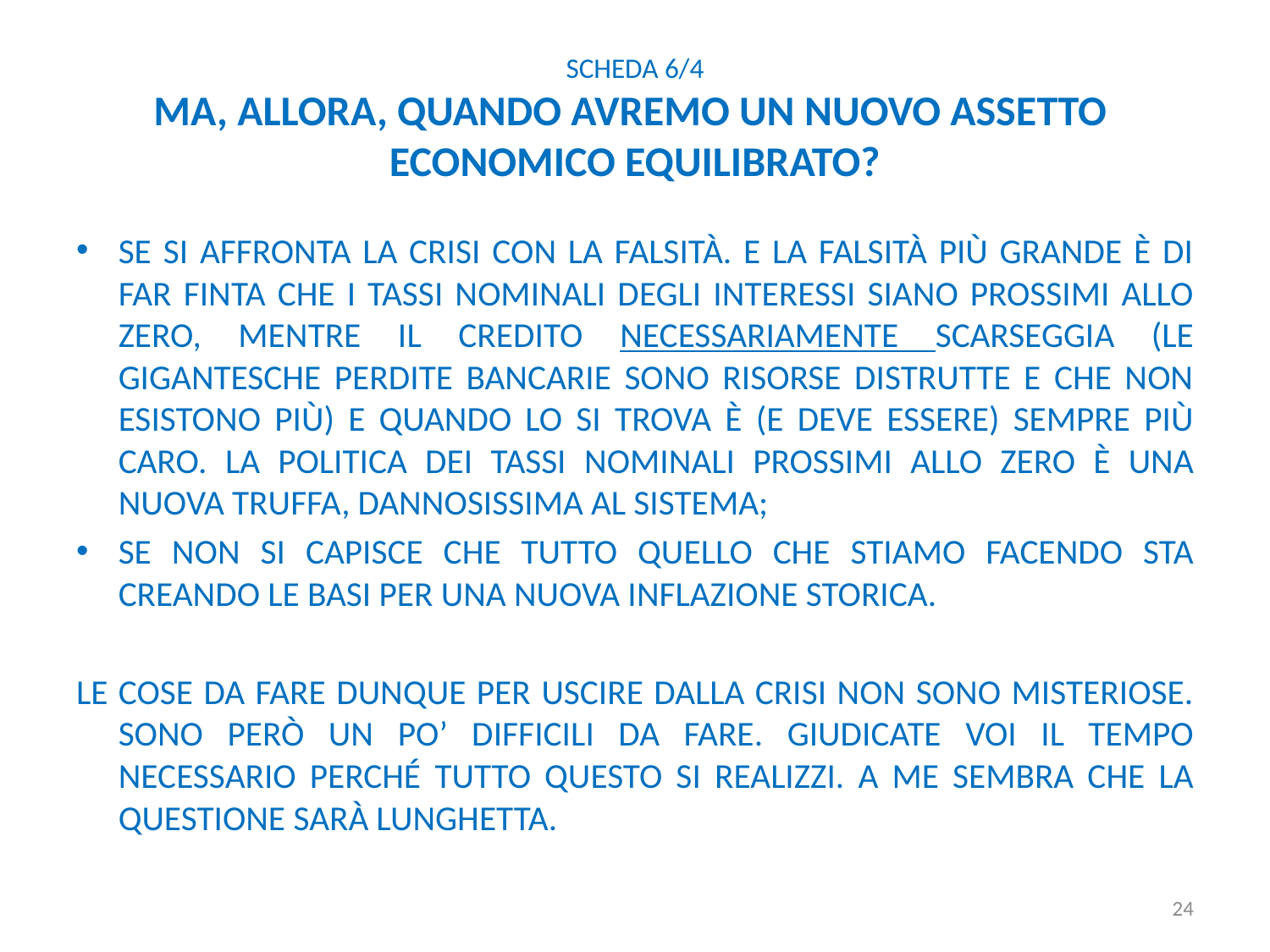

# Scheda 6/4 MA, ALLORA, QUANDO AVREMO UN NUOVO ASSETTO ECONOMICO EQUILIBRATO?
se si affronta la crisi con la falsità. E la falsità più grande è di far finta che i tassi nominali degli interessi siano prossimi allo zero, mentre il credito necessariamente scarseggia (le gigantesche perdite bancarie sono risorse distrutte e che non esistono più) e quando lo si trova è (e deve essere) sempre più caro. La politica dei tassi nominali prossimi allo zero è una nuova truffa, dannosissima al sistema;
se non si capisce che tutto quello che stiamo facendo sta creando le basi per una nuova inflazione storica.

Le cose da fare dunque per uscire dalla crisi non sono misteriose. Sono però un po’ difficili da fare. Giudicate voi il tempo necessario perché tutto questo si realizzi. A me sembra che la questione sarà lunghetta.

24